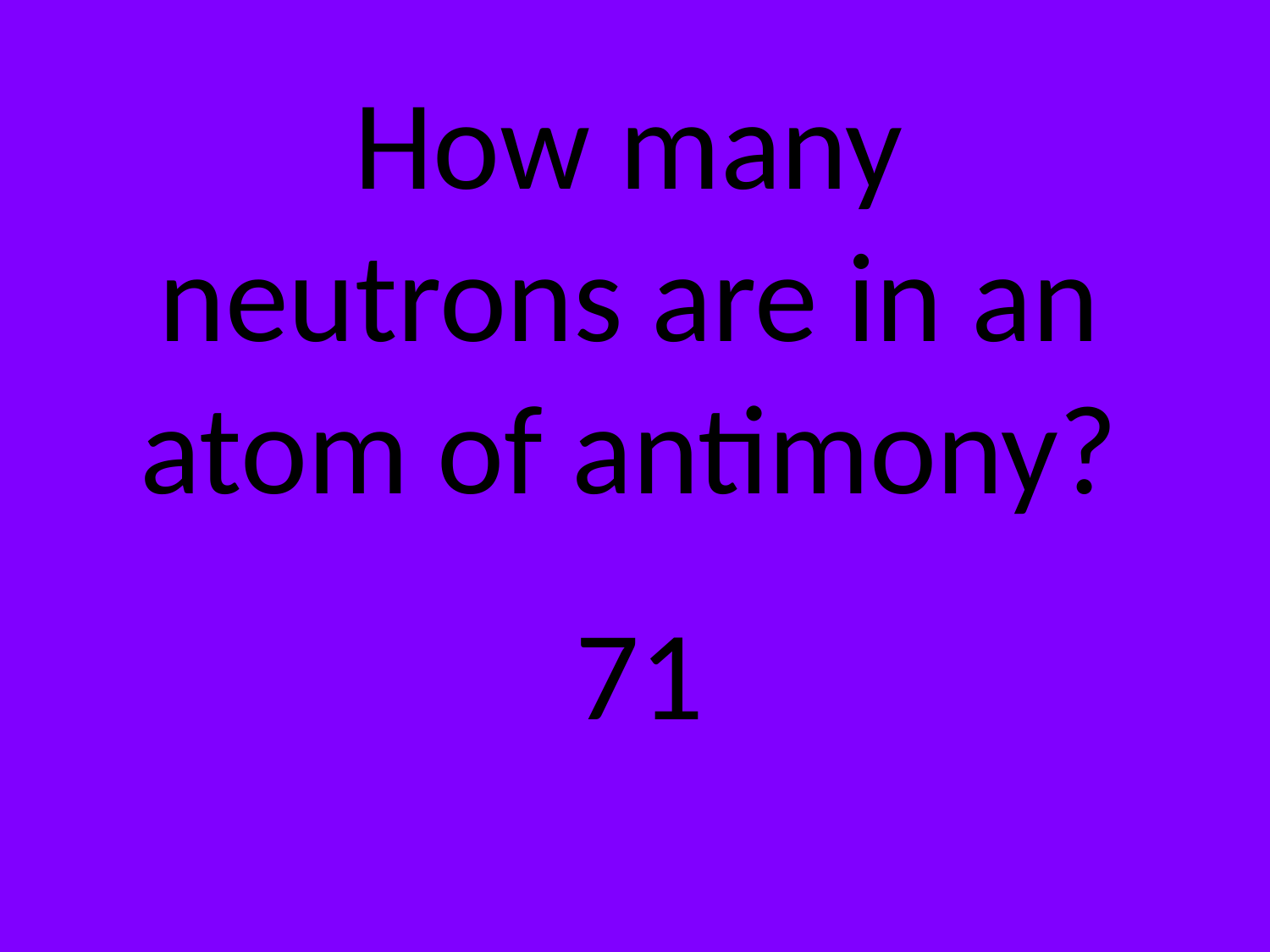

How many neutrons are in an atom of antimony?
71